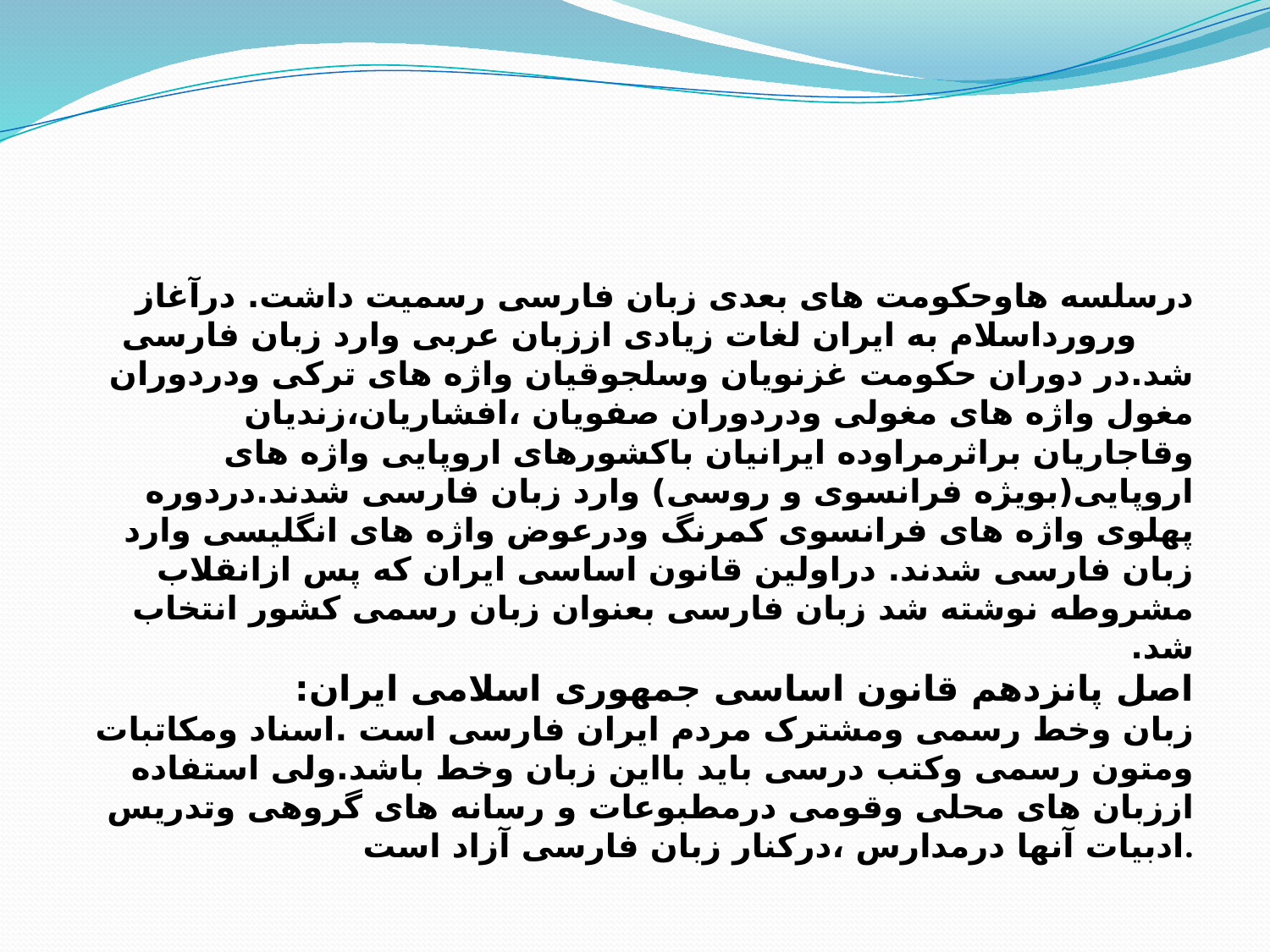

#
درسلسه هاوحکومت های بعدی زبان فارسی رسمیت داشت. درآغاز           ورورداسلام به ایران لغات زیادی اززبان عربی وارد زبان فارسی شد.در دوران حکومت غزنویان وسلجوقیان واژه های ترکی ودردوران مغول واژه های مغولی ودردوران صفویان ،افشاریان،زندیان وقاجاریان براثرمراوده ایرانیان باکشورهای اروپایی واژه های اروپایی(بویژه فرانسوی و روسی) وارد زبان فارسی شدند.دردوره پهلوی واژه های فرانسوی کمرنگ ودرعوض واژه های انگلیسی وارد زبان فارسی شدند. دراولین قانون اساسی ایران که پس ازانقلاب مشروطه نوشته شد زبان فارسی بعنوان زبان رسمی کشور انتخاب شد.
اصل پانزدهم قانون اساسی جمهوری اسلامی ایران:
زبان وخط رسمی ومشترک مردم ایران فارسی است .اسناد ومکاتبات ومتون رسمی وکتب درسی باید بااین زبان وخط باشد.ولی استفاده اززبان های محلی وقومی درمطبوعات و رسانه های گروهی وتدریس ادبیات آنها درمدارس ،درکنار زبان فارسی آزاد است.